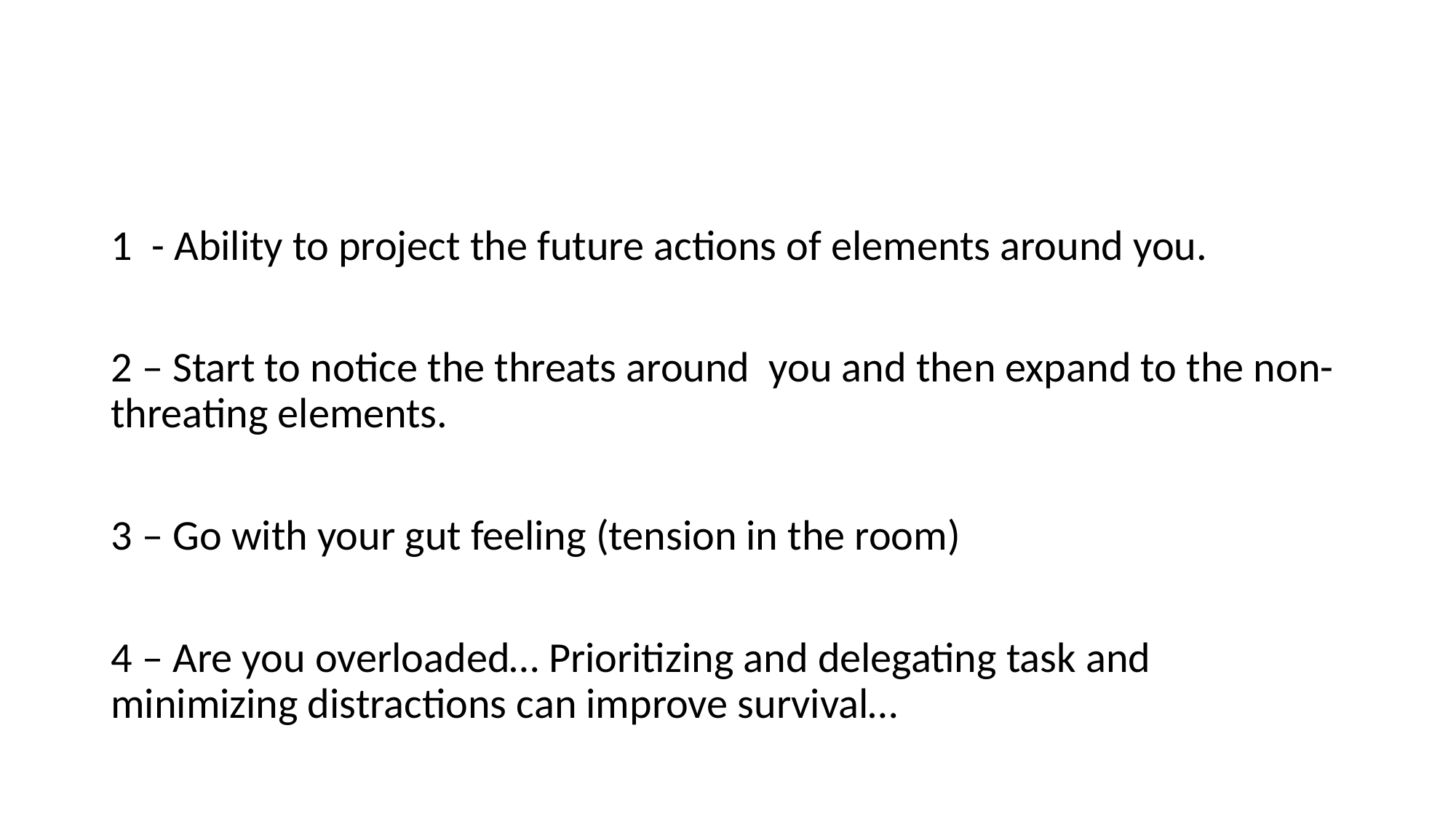

1  - Ability to project the future actions of elements around you.

2 – Start to notice the threats around  you and then expand to the non-threating elements.

3 – Go with your gut feeling (tension in the room)

4 – Are you overloaded… Prioritizing and delegating task and minimizing distractions can improve survival…